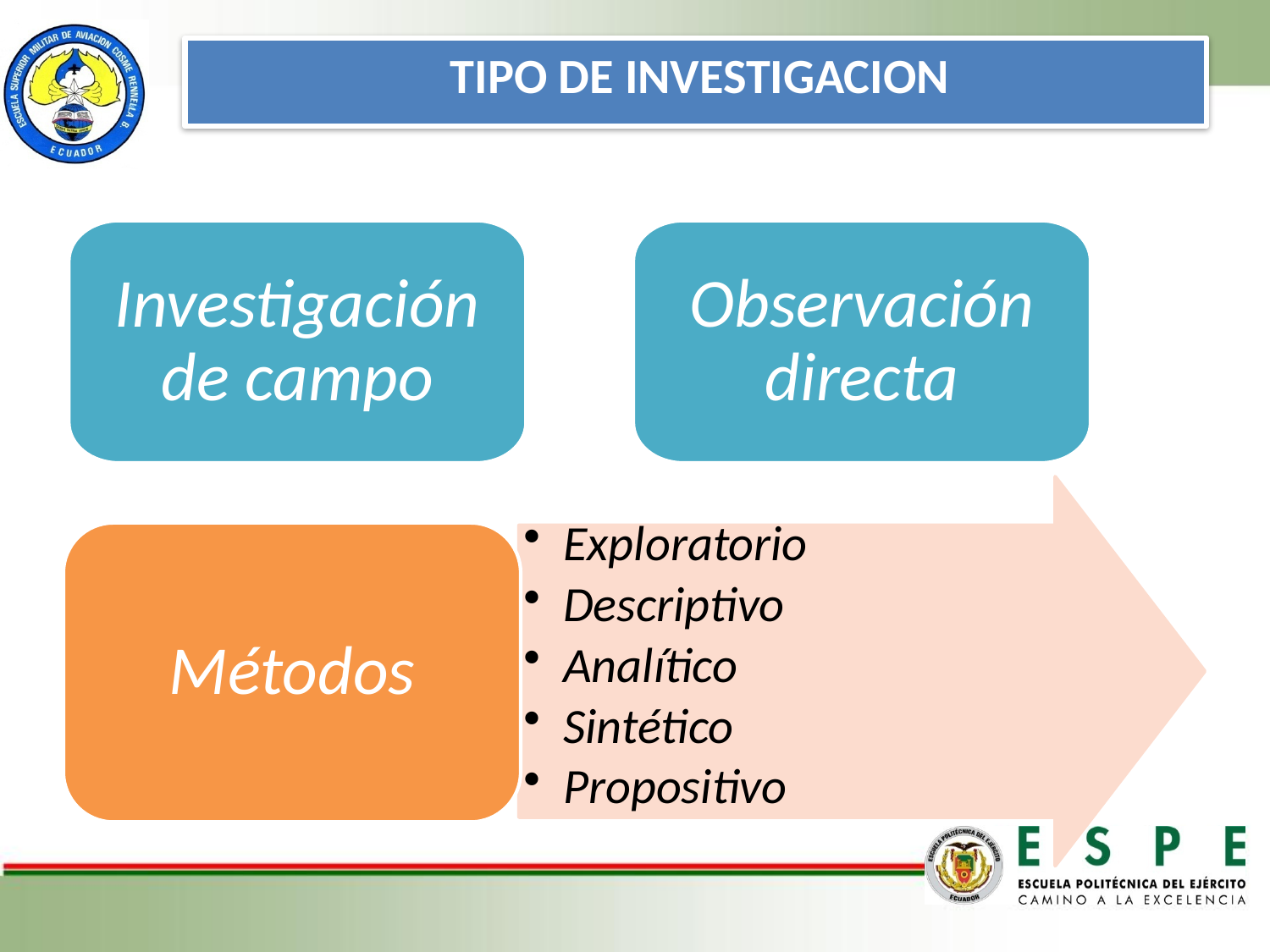

# TIPO DE INVESTIGACION
Observación directa
Investigación de campo
Exploratorio
Descriptivo
Analítico
Sintético
Propositivo
Métodos